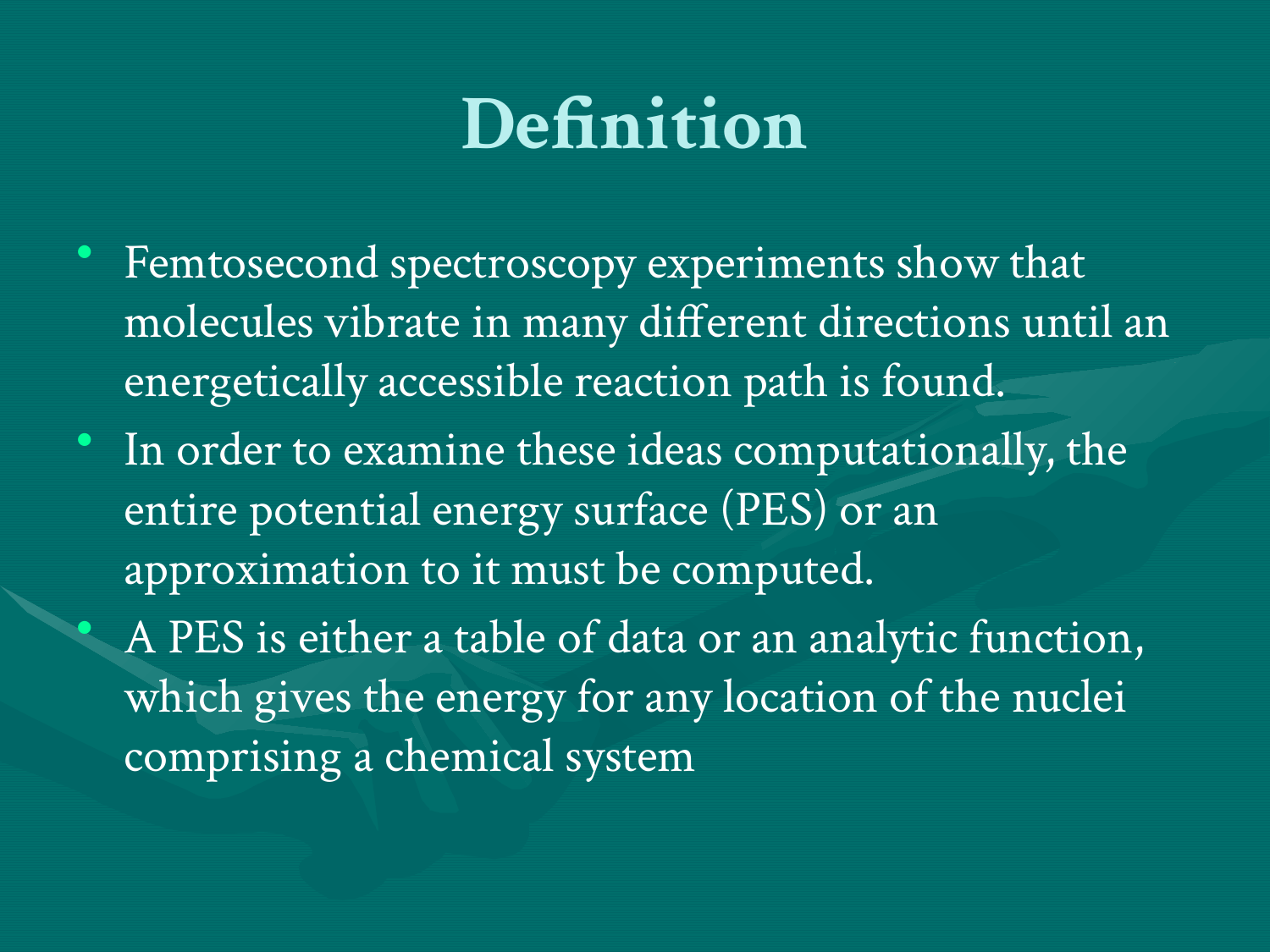

# Definition
Femtosecond spectroscopy experiments show that molecules vibrate in many different directions until an energetically accessible reaction path is found.
In order to examine these ideas computationally, the entire potential energy surface (PES) or an approximation to it must be computed.
A PES is either a table of data or an analytic function, which gives the energy for any location of the nuclei comprising a chemical system